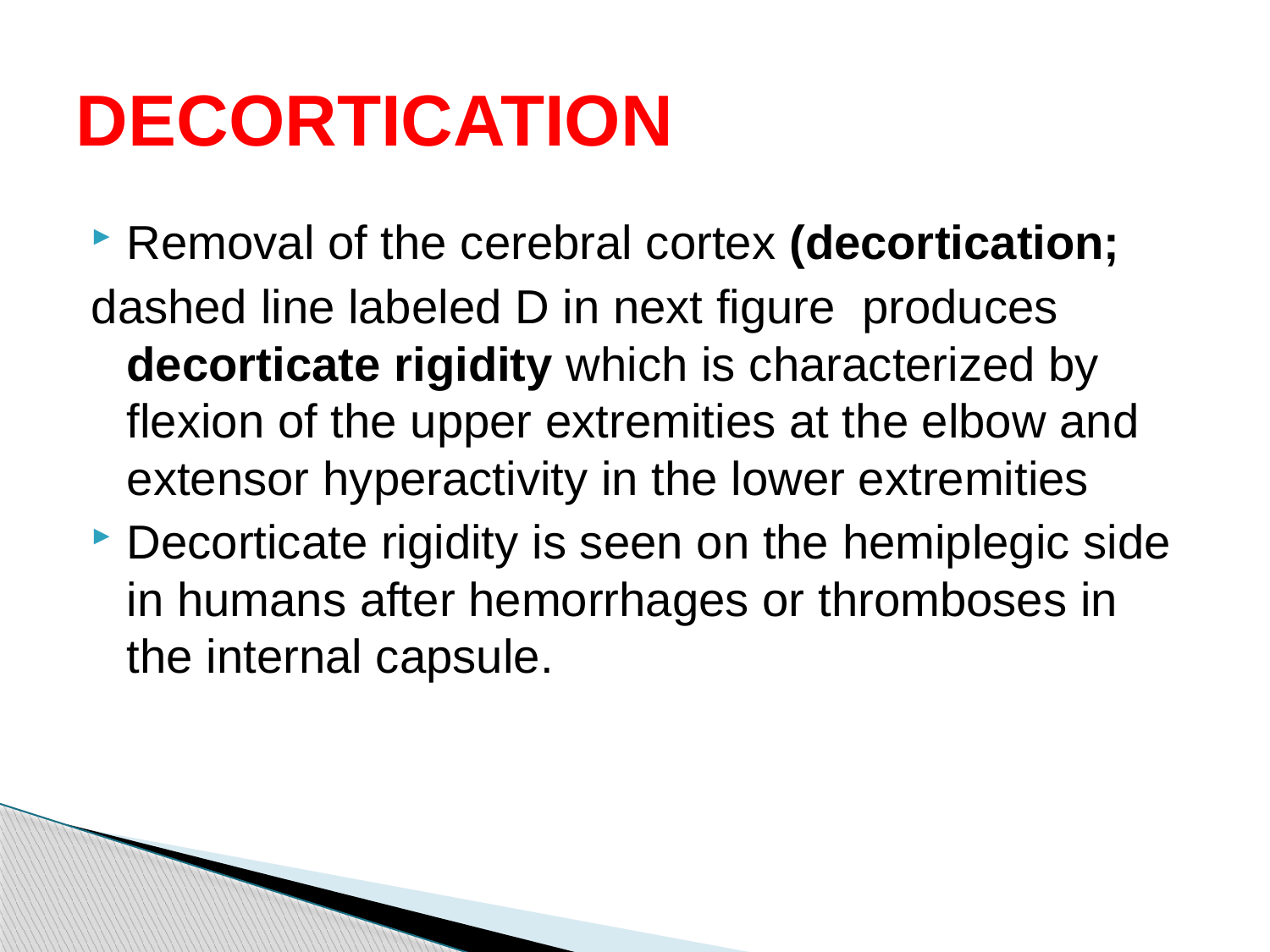

# DECORTICATION
Removal of the cerebral cortex (decortication;
dashed line labeled D in next figure  produces decorticate rigidity which is characterized by flexion of the upper extremities at the elbow and extensor hyperactivity in the lower extremities
Decorticate rigidity is seen on the hemiplegic side in humans after hemorrhages or thromboses in the internal capsule.